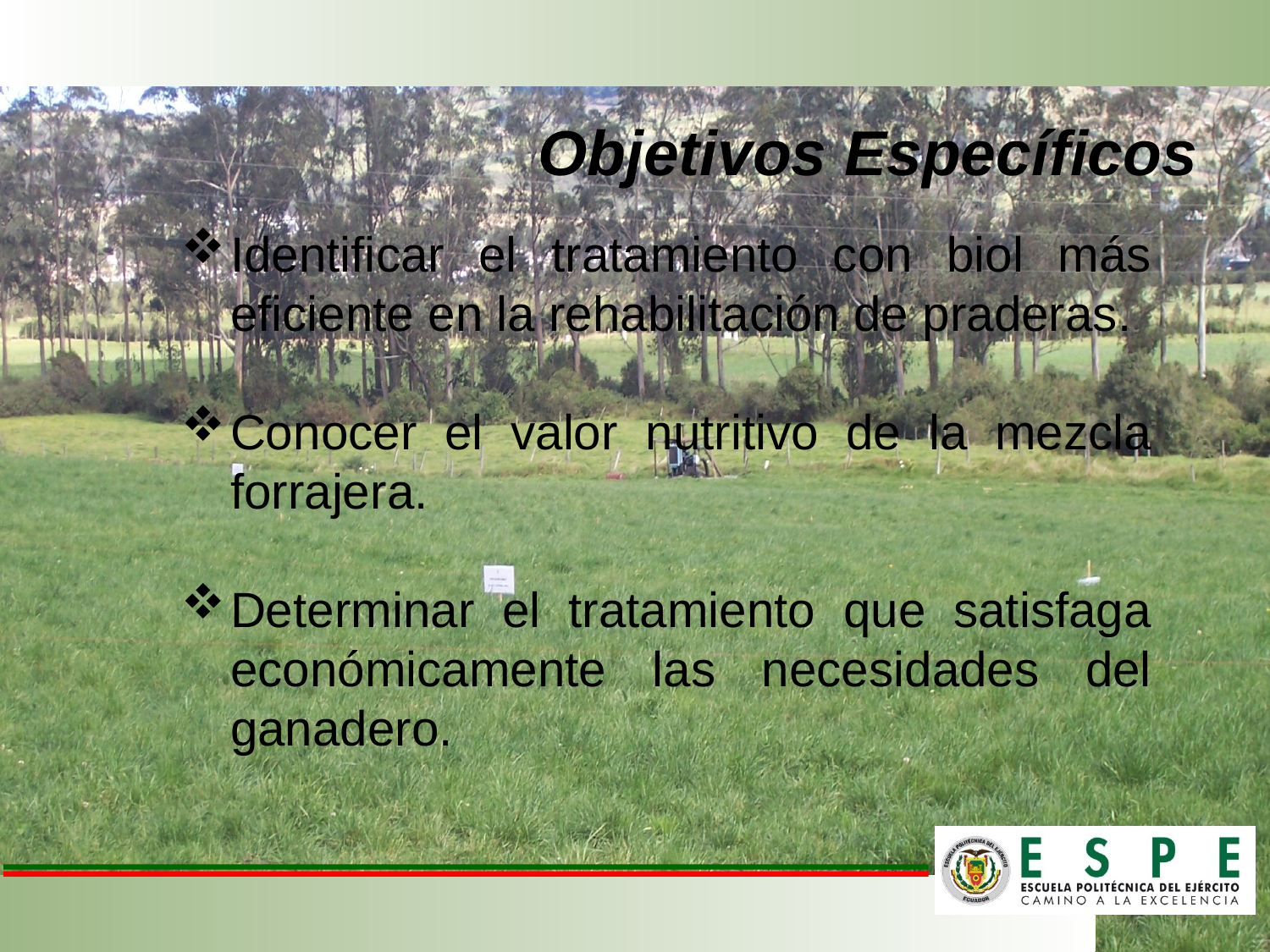

Objetivos Específicos
Identificar el tratamiento con biol más eficiente en la rehabilitación de praderas.

Conocer el valor nutritivo de la mezcla forrajera.

Determinar el tratamiento que satisfaga económicamente las necesidades del ganadero.